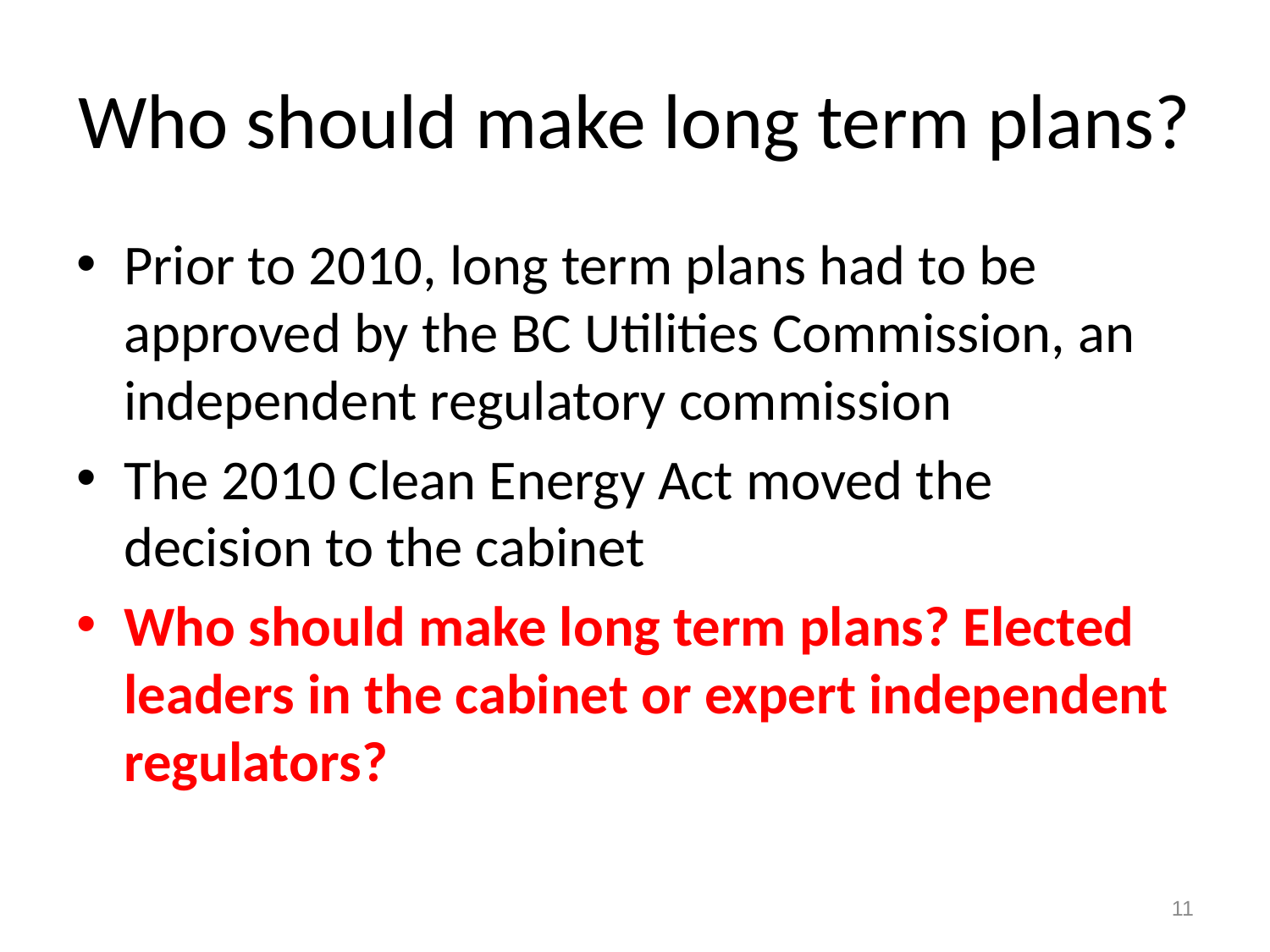

# Who should make long term plans?
Prior to 2010, long term plans had to be approved by the BC Utilities Commission, an independent regulatory commission
The 2010 Clean Energy Act moved the decision to the cabinet
Who should make long term plans? Elected leaders in the cabinet or expert independent regulators?

11